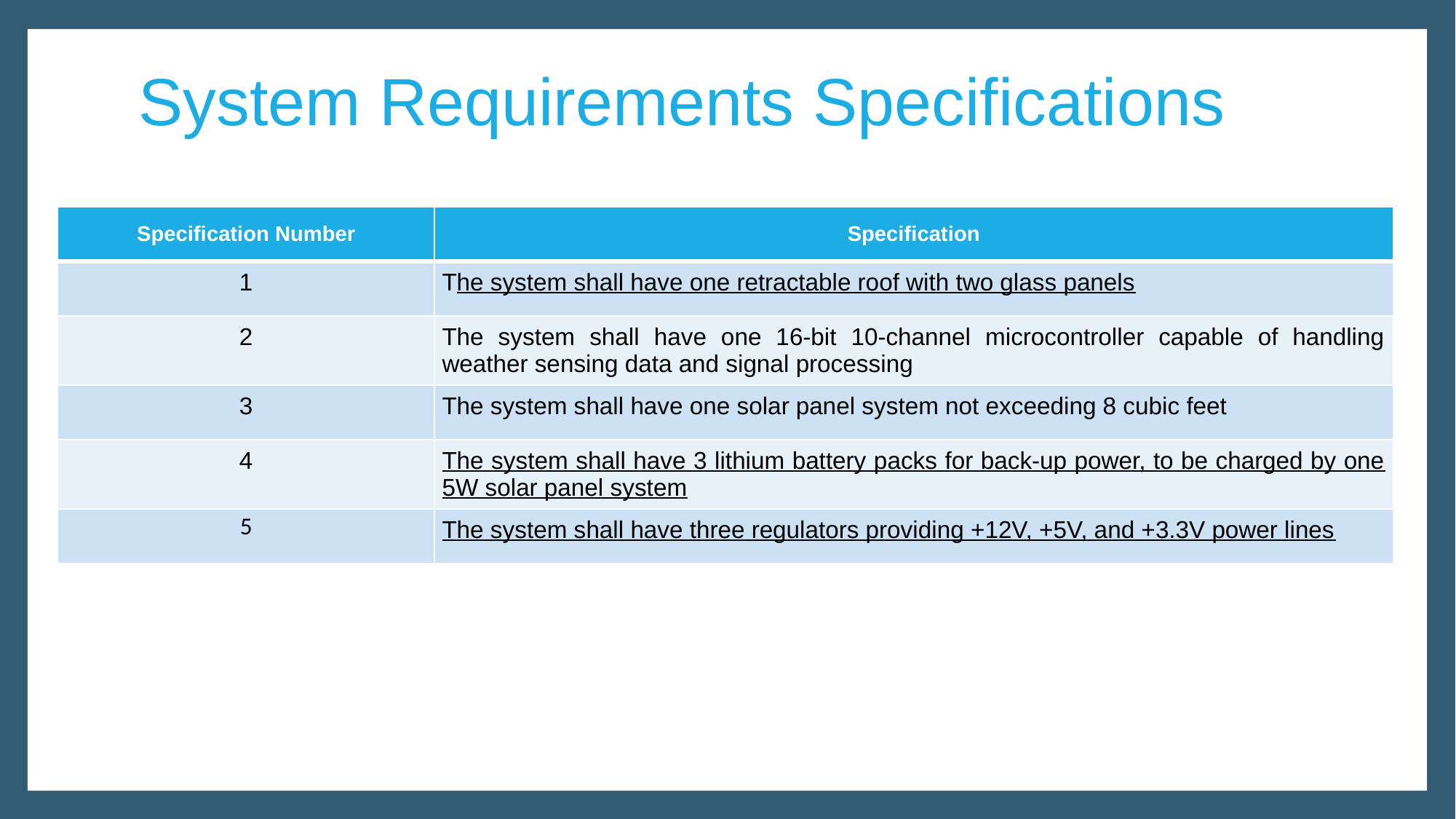

# System Requirements Specifications
| Specification Number | Specification |
| --- | --- |
| 1 | The system shall have one retractable roof with two glass panels |
| 2 | The system shall have one 16-bit 10-channel microcontroller capable of handling weather sensing data and signal processing |
| 3 | The system shall have one solar panel system not exceeding 8 cubic feet |
| 4 | The system shall have 3 lithium battery packs for back-up power, to be charged by one 5W solar panel system |
| 5 | The system shall have three regulators providing +12V, +5V, and +3.3V power lines |